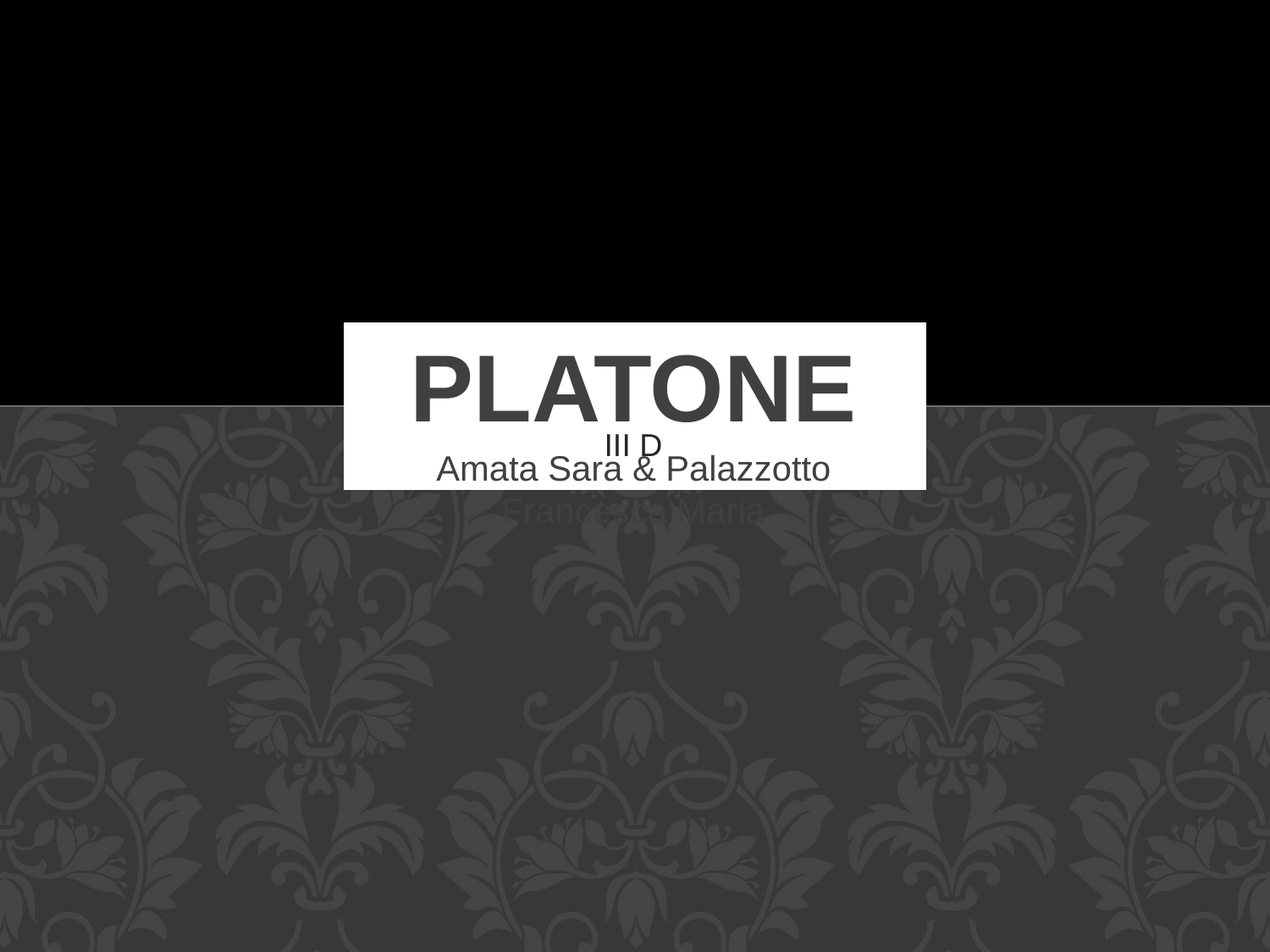

# Platone
III D
Amata Sara & Palazzotto Francesca Maria